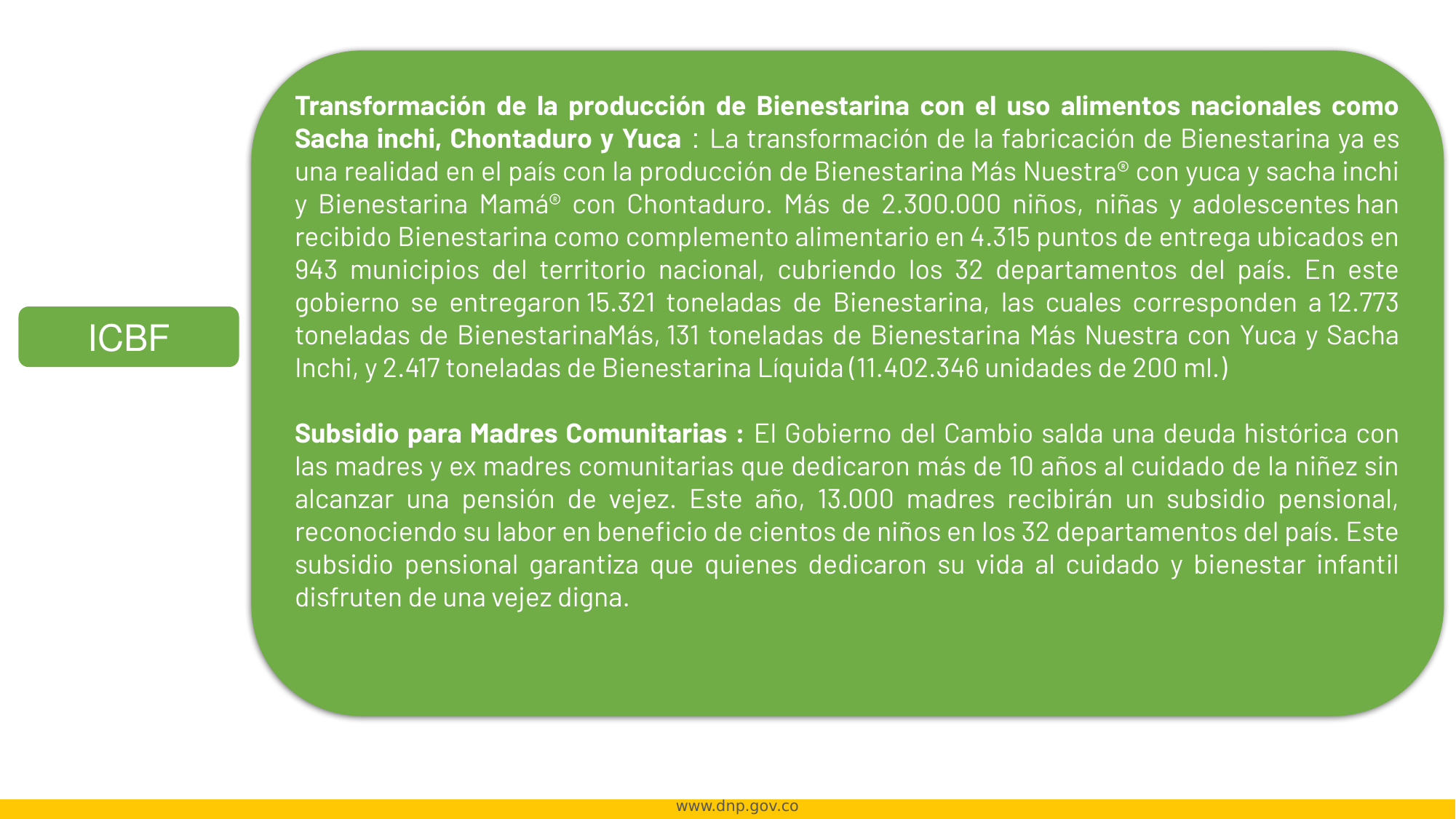

Transformación de la producción de Bienestarina con el uso alimentos nacionales como Sacha inchi, Chontaduro y Yuca : La transformación de la fabricación de Bienestarina ya es una realidad en el país con la producción de Bienestarina Más Nuestra® con yuca y sacha inchi y Bienestarina Mamá® con Chontaduro. Más de 2.300.000 niños, niñas y adolescentes han recibido Bienestarina como complemento alimentario en 4.315 puntos de entrega ubicados en 943 municipios del territorio nacional, cubriendo los 32 departamentos del país. En este gobierno se entregaron 15.321 toneladas de Bienestarina, las cuales corresponden a 12.773 toneladas de BienestarinaMás, 131 toneladas de Bienestarina Más Nuestra con Yuca y Sacha Inchi, y 2.417 toneladas de Bienestarina Líquida (11.402.346 unidades de 200 ml.)

Subsidio para Madres Comunitarias : El Gobierno del Cambio salda una deuda histórica con las madres y ex madres comunitarias que dedicaron más de 10 años al cuidado de la niñez sin alcanzar una pensión de vejez. Este año, 13.000 madres recibirán un subsidio pensional, reconociendo su labor en beneficio de cientos de niños en los 32 departamentos del país. Este subsidio pensional garantiza que quienes dedicaron su vida al cuidado y bienestar infantil disfruten de una vejez digna.

ICBF